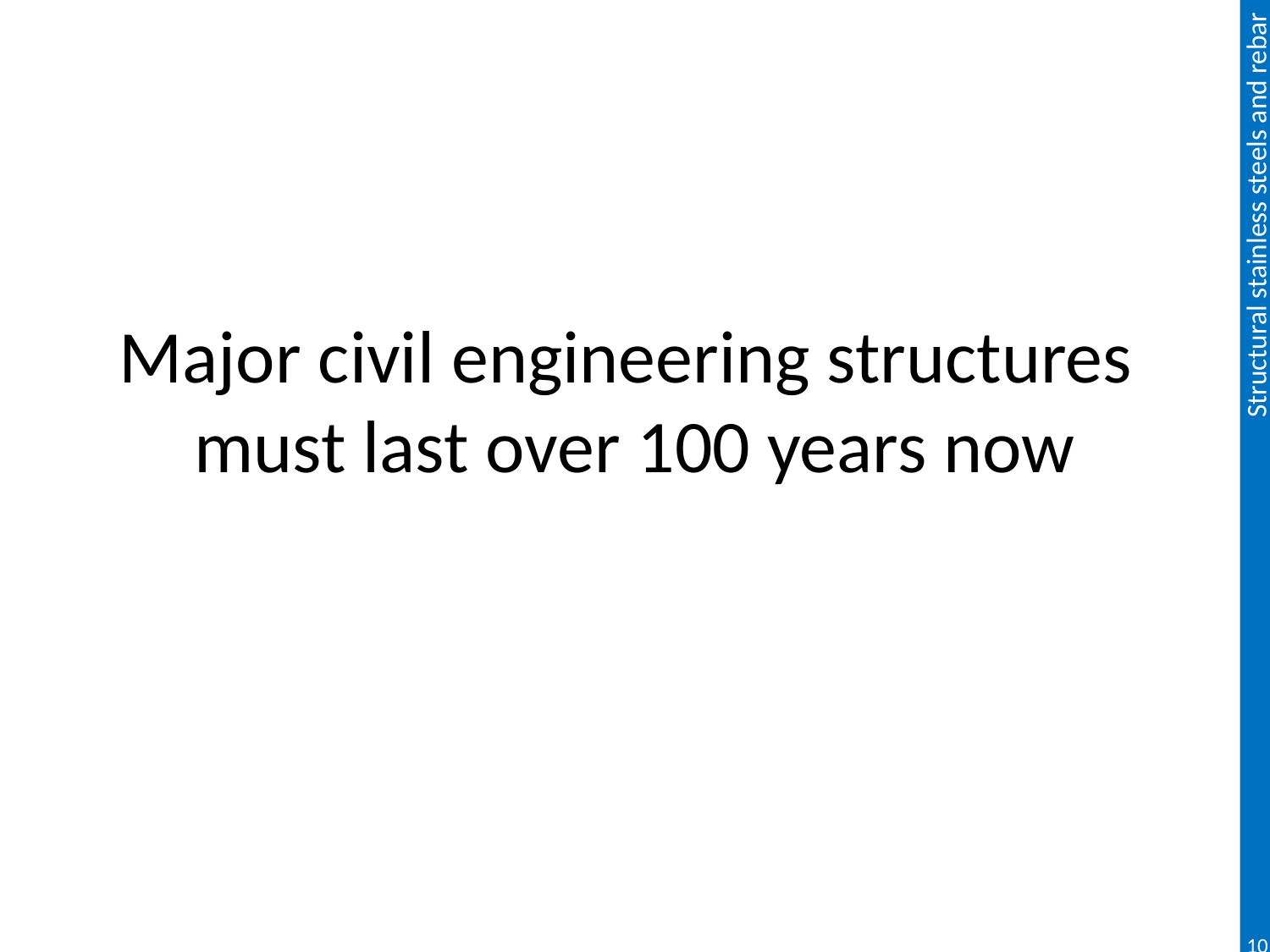

# Major civil engineering structures must last over 100 years now